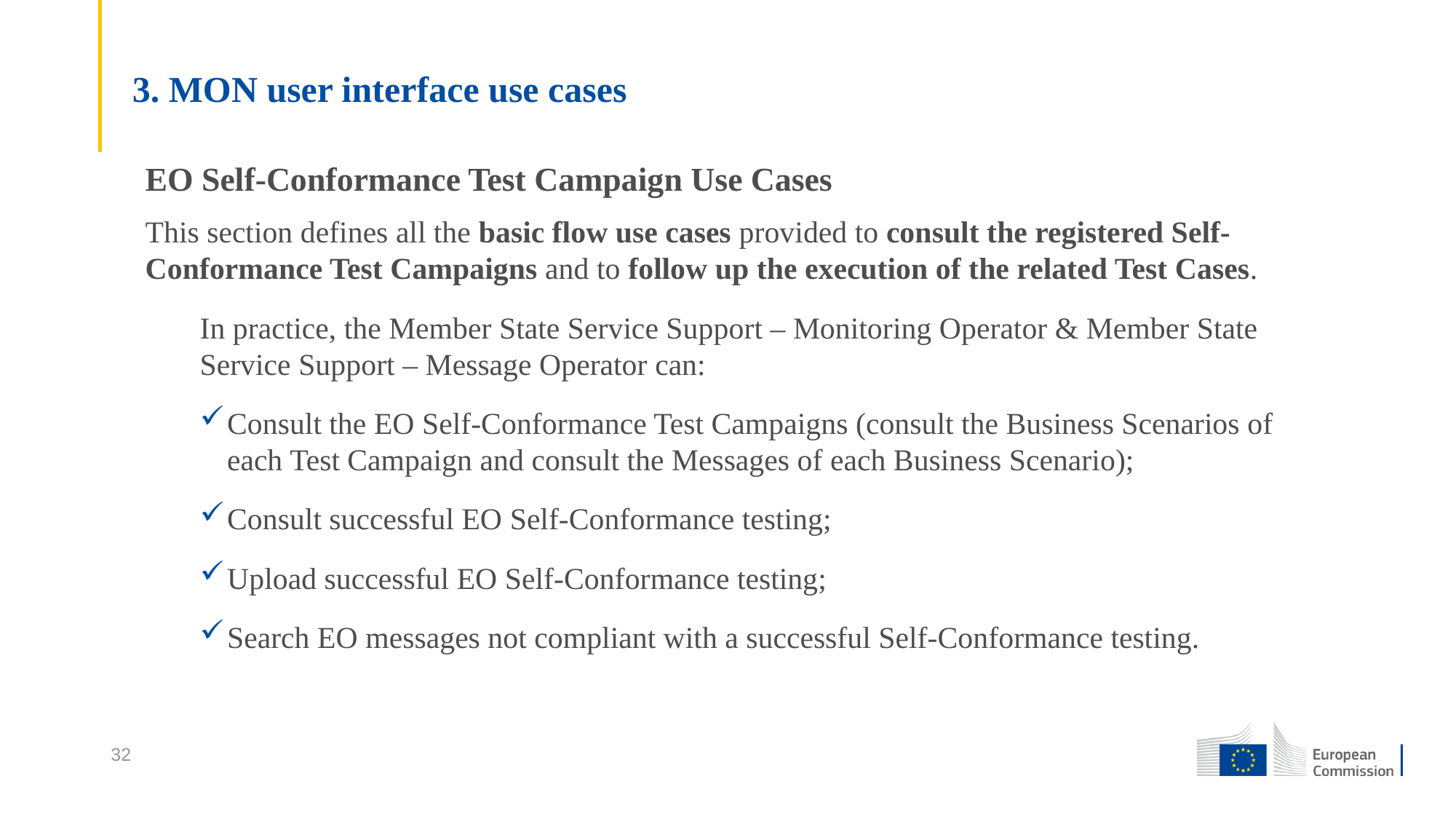

# 3. MON user interface use cases
EO Self-Conformance Test Campaign Use Cases
This section defines all the basic flow use cases provided to consult the registered Self-Conformance Test Campaigns and to follow up the execution of the related Test Cases.
In practice, the Member State Service Support – Monitoring Operator & Member State Service Support – Message Operator can:
Consult the EO Self-Conformance Test Campaigns (consult the Business Scenarios of each Test Campaign and consult the Messages of each Business Scenario);
Consult successful EO Self-Conformance testing;
Upload successful EO Self-Conformance testing;
Search EO messages not compliant with a successful Self-Conformance testing.

32